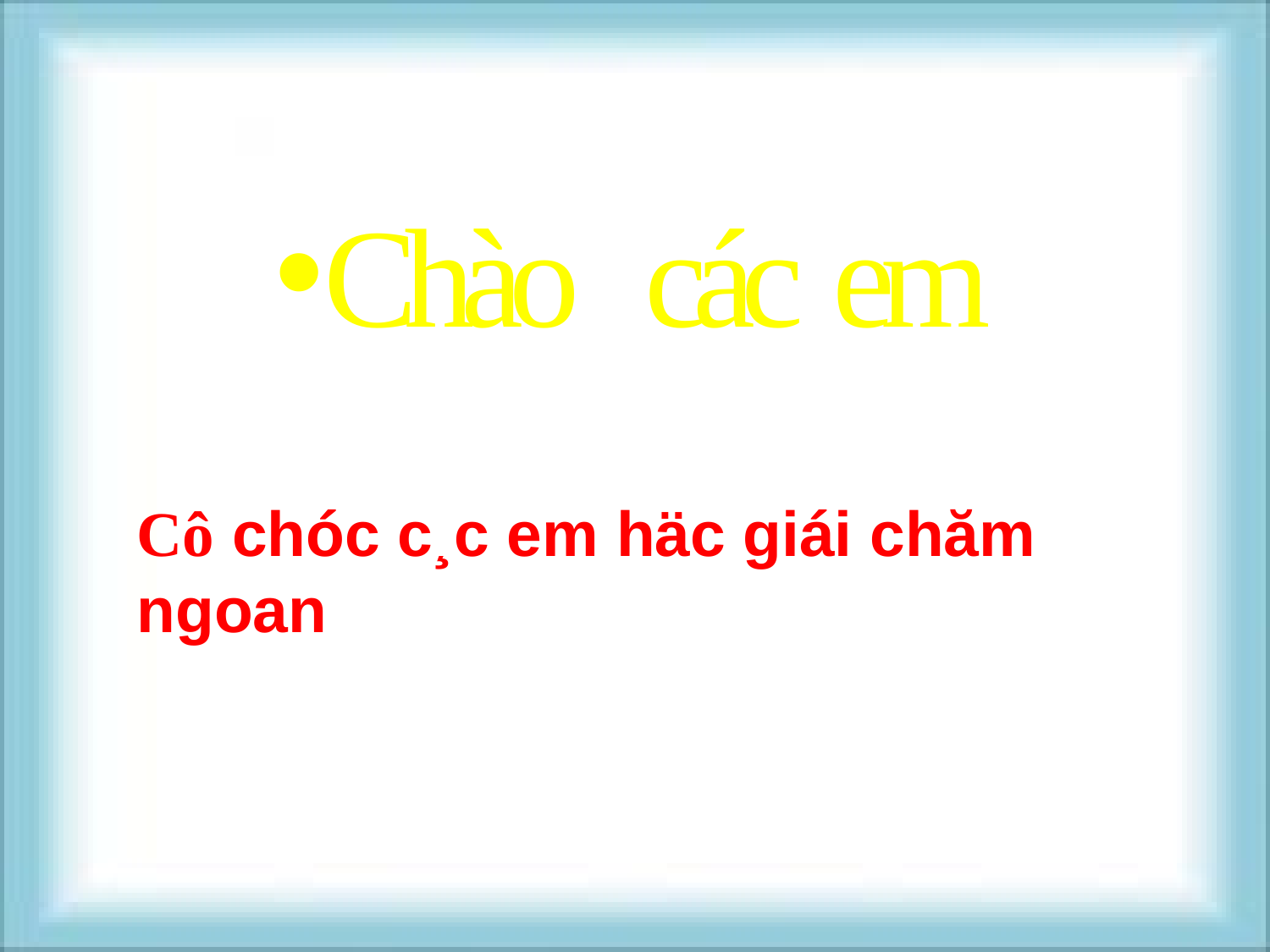

Chào  các  em
Cô chóc c¸c em häc giái chăm ngoan